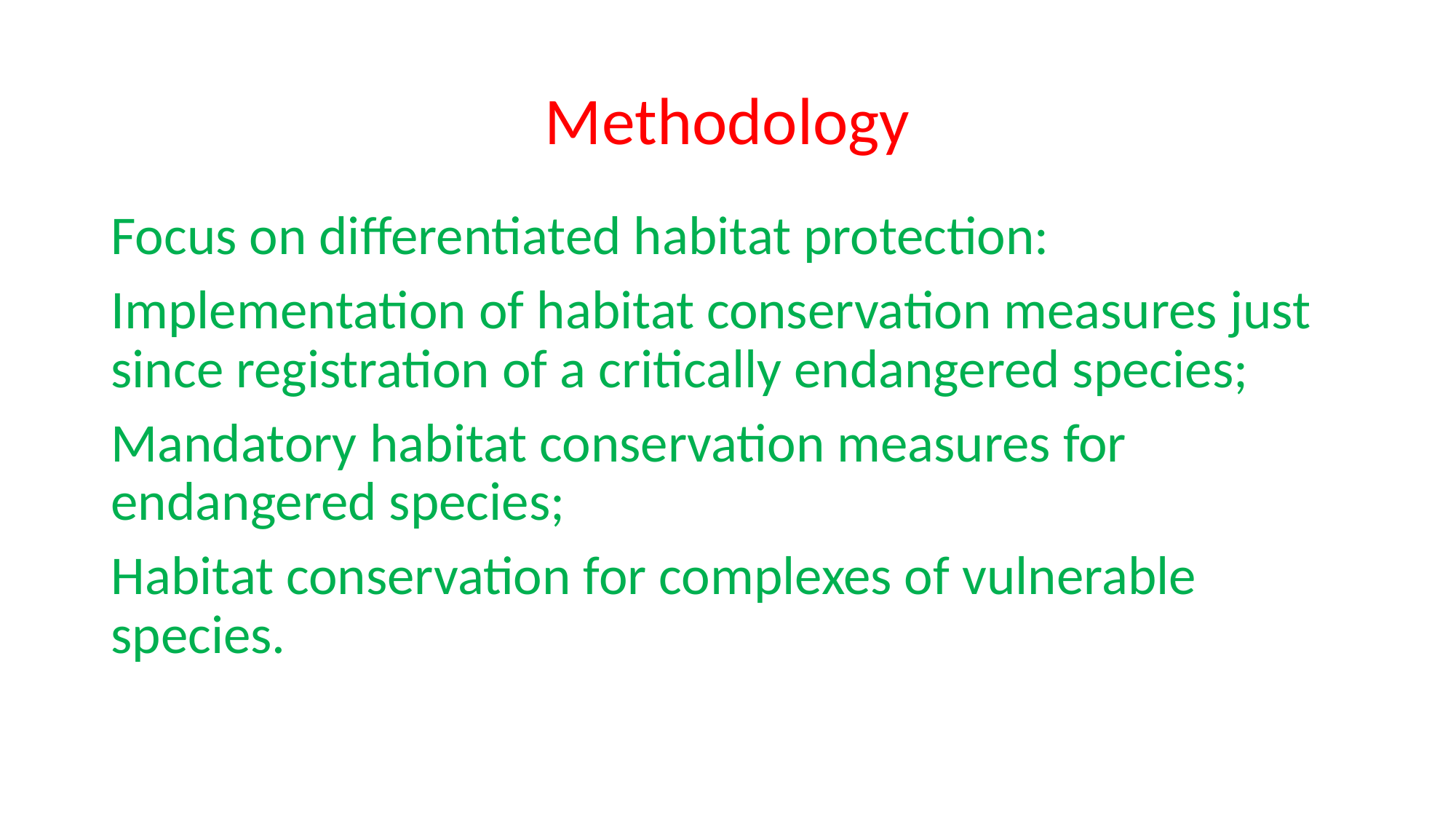

# Methodology
Focus on differentiated habitat protection:
Implementation of habitat conservation measures just since registration of a critically endangered species;
Mandatory habitat conservation measures for endangered species;
Habitat conservation for complexes of vulnerable species.